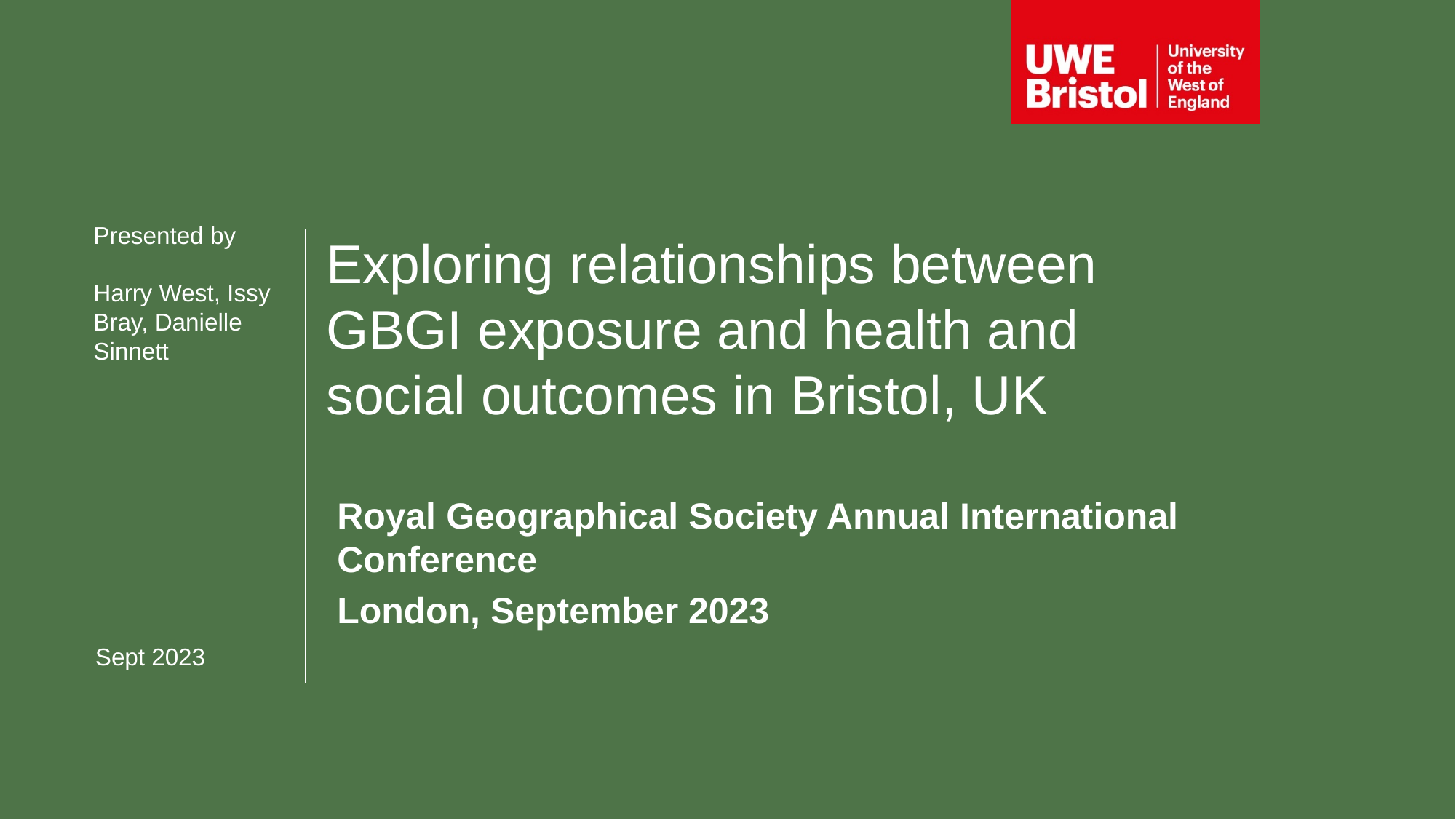

# Exploring relationships between GBGI exposure and health and social outcomes in Bristol, UK
Presented by
Harry West, Issy Bray, Danielle Sinnett
Royal Geographical Society Annual International Conference
London, September 2023
Sept 2023